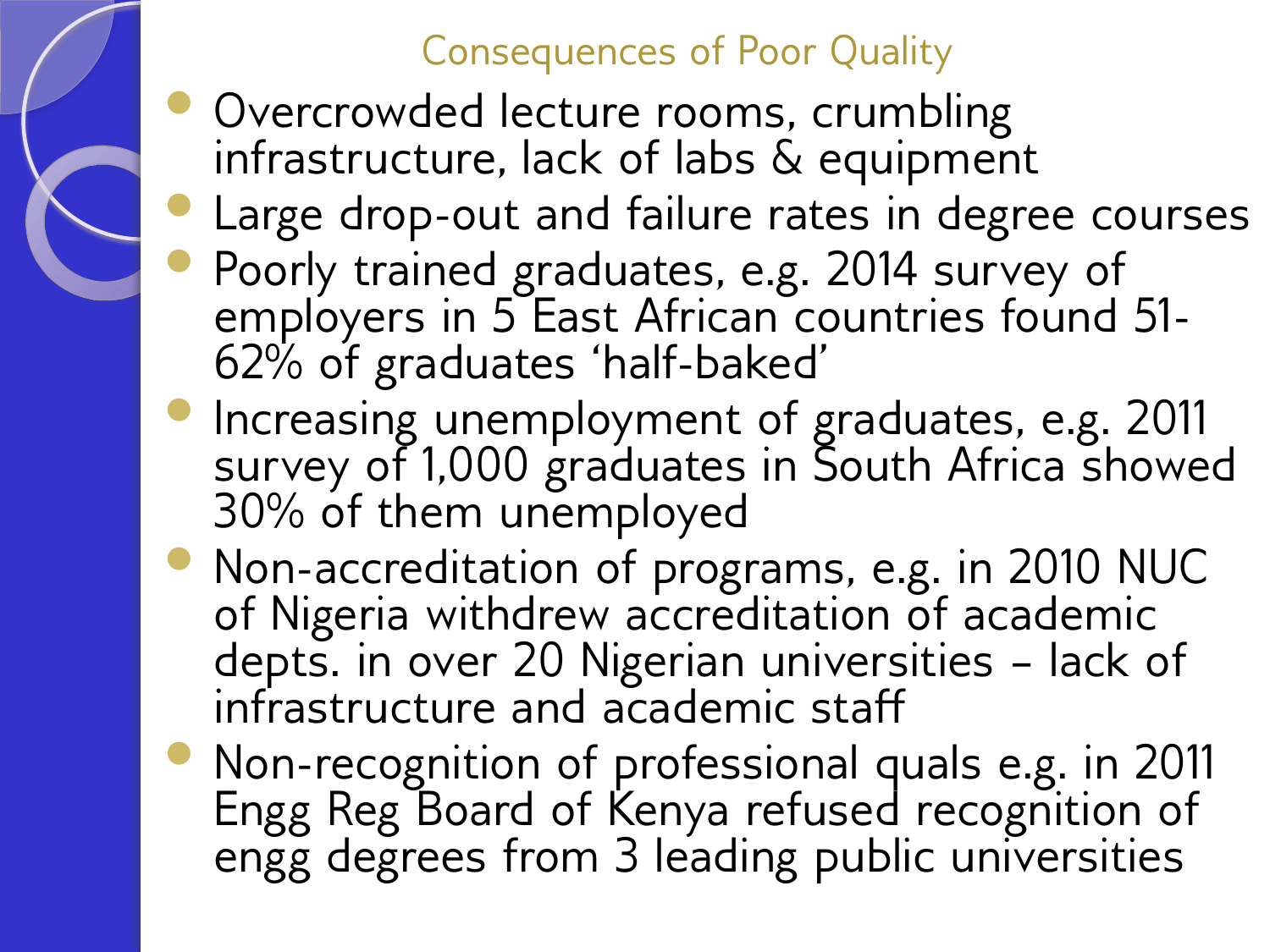

# Consequences of Poor Quality
Overcrowded lecture rooms, crumbling infrastructure, lack of labs & equipment
Large drop-out and failure rates in degree courses
Poorly trained graduates, e.g. 2014 survey of employers in 5 East African countries found 51-62% of graduates ‘half-baked’
Increasing unemployment of graduates, e.g. 2011 survey of 1,000 graduates in South Africa showed 30% of them unemployed
Non-accreditation of programs, e.g. in 2010 NUC of Nigeria withdrew accreditation of academic depts. in over 20 Nigerian universities – lack of infrastructure and academic staff
Non-recognition of professional quals e.g. in 2011 Engg Reg Board of Kenya refused recognition of engg degrees from 3 leading public universities